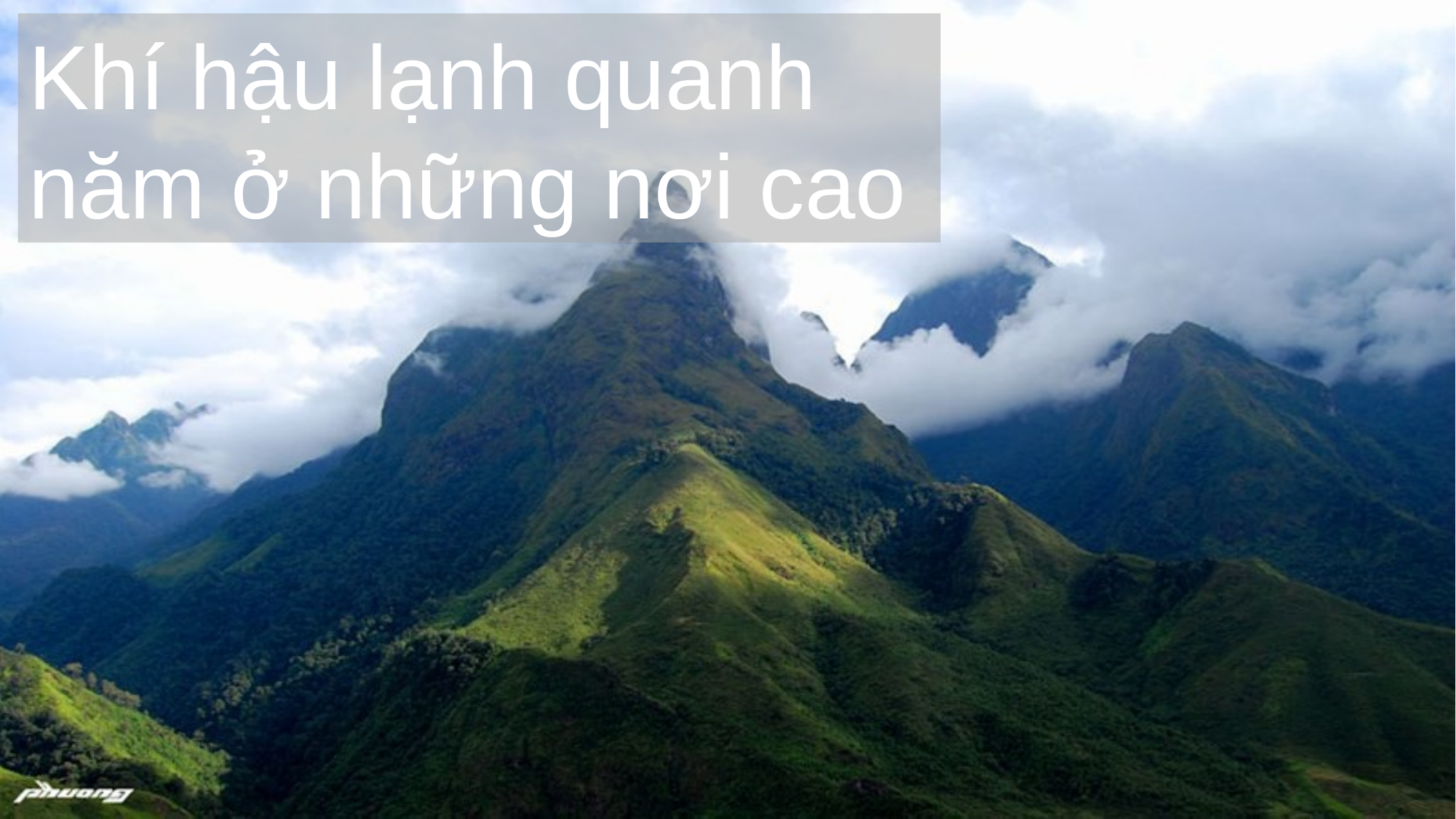

Khí hậu lạnh quanh năm ở những nơi cao